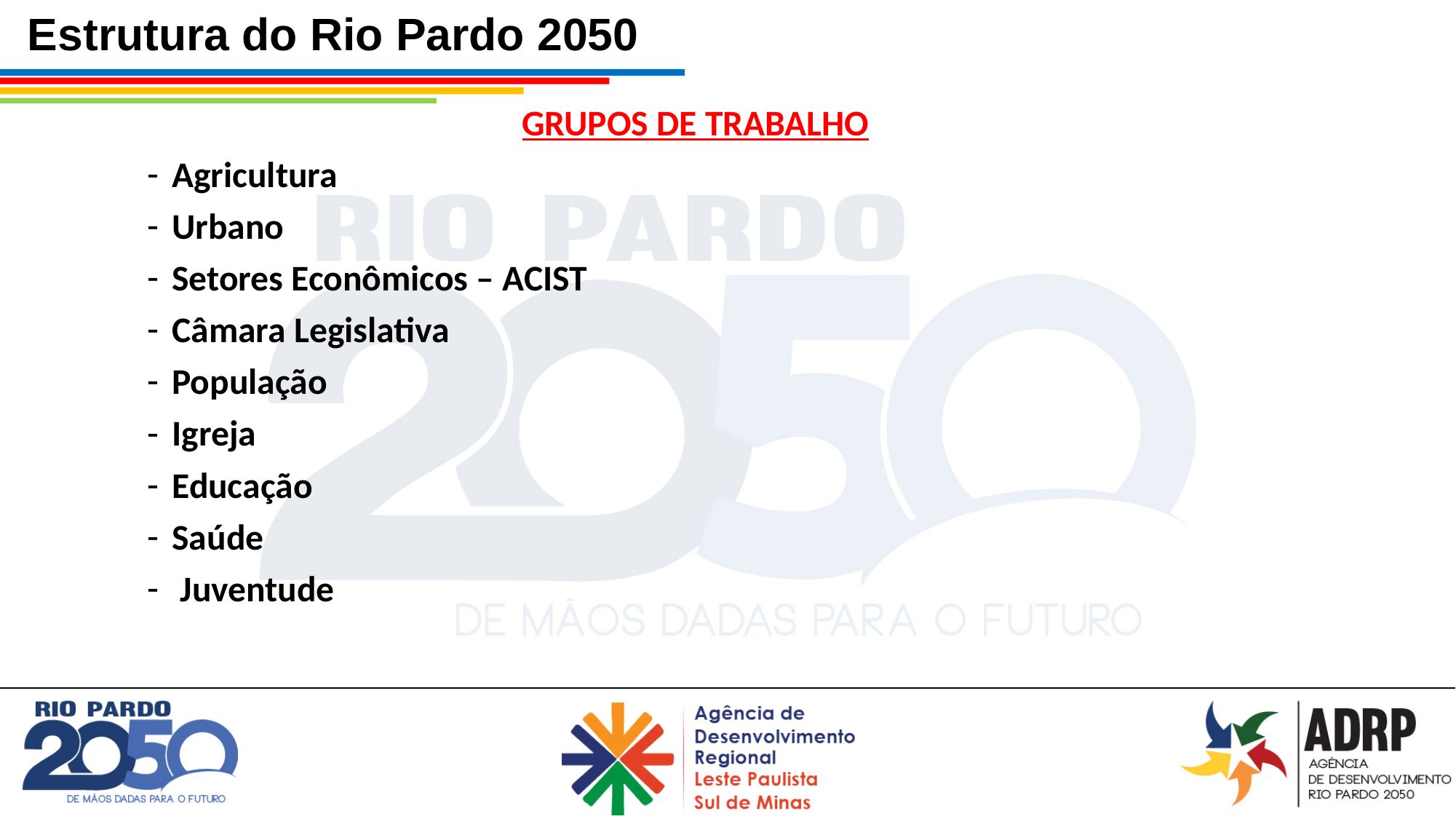

Estrutura do Rio Pardo 2050
GRUPOS DE TRABALHO
Agricultura
Urbano
Setores Econômicos – ACIST
Câmara Legislativa
População
Igreja
Educação
Saúde
 Juventude